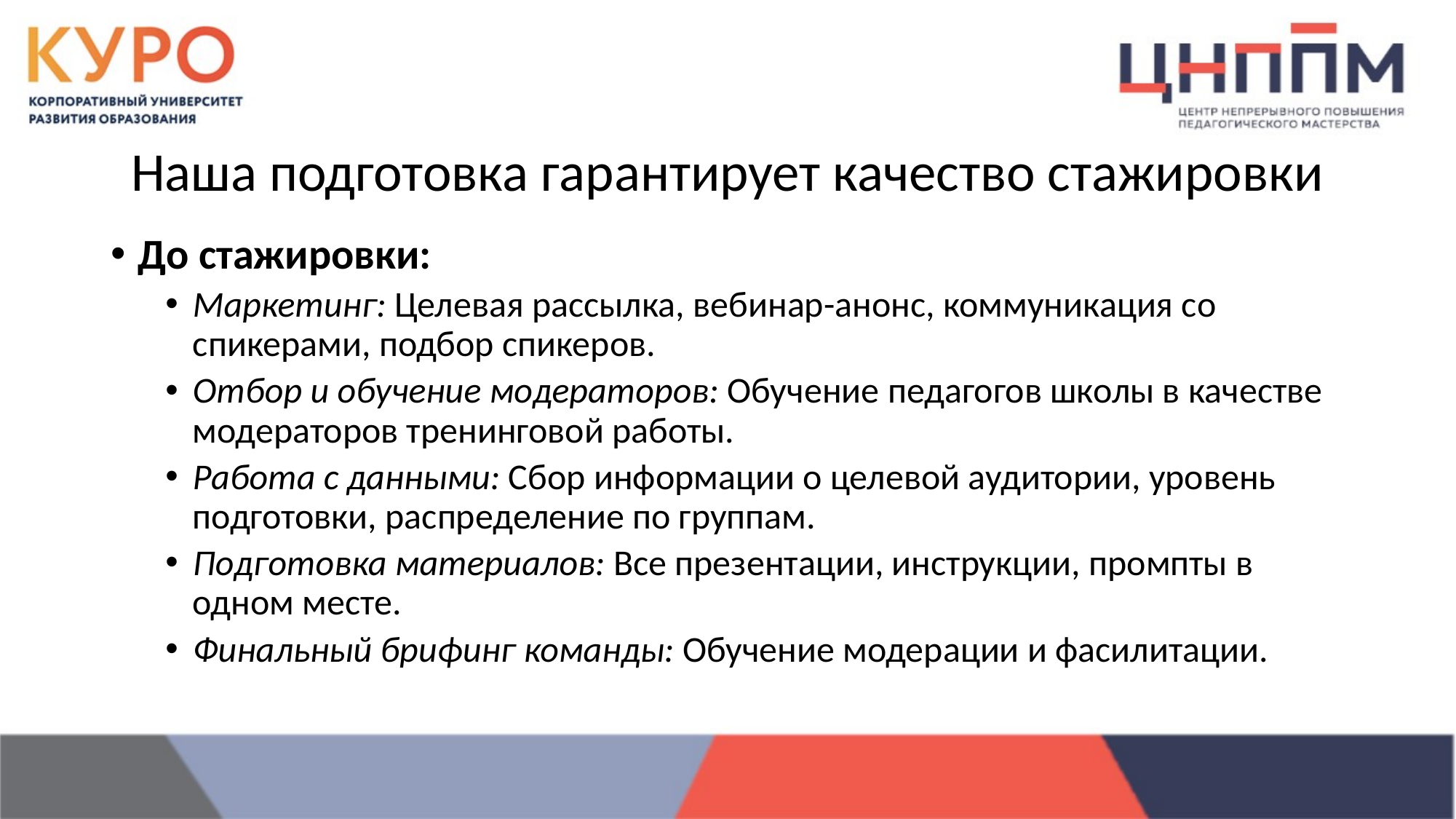

# Наша подготовка гарантирует качество стажировки
До стажировки:
Маркетинг: Целевая рассылка, вебинар-анонс, коммуникация со спикерами, подбор спикеров.
Отбор и обучение модераторов: Обучение педагогов школы в качестве модераторов тренинговой работы.
Работа с данными: Сбор информации о целевой аудитории, уровень подготовки, распределение по группам.
Подготовка материалов: Все презентации, инструкции, промпты в одном месте.
Финальный брифинг команды: Обучение модерации и фасилитации.